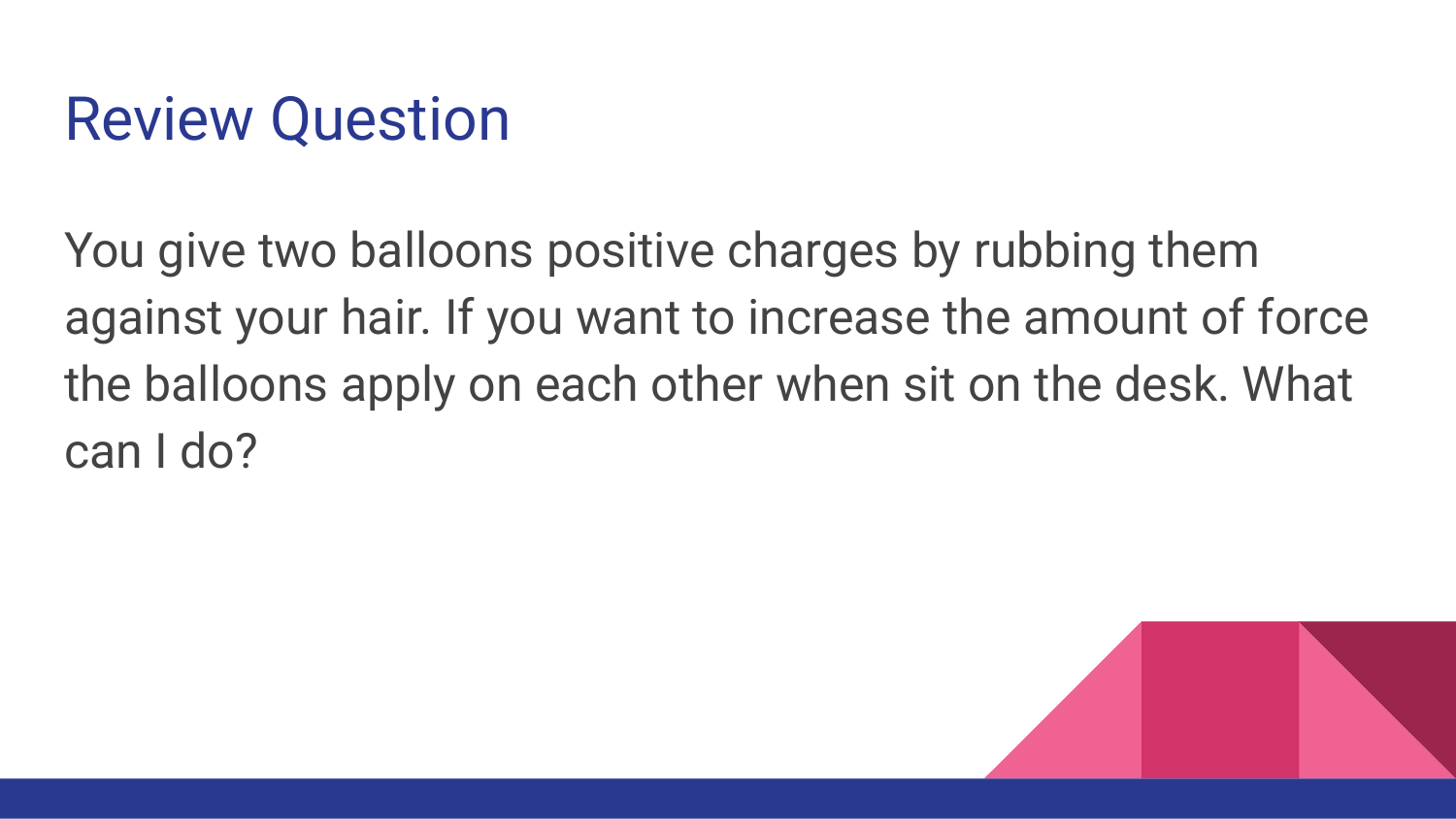

# Review Question
You give two balloons positive charges by rubbing them against your hair. If you want to increase the amount of force the balloons apply on each other when sit on the desk. What can I do?